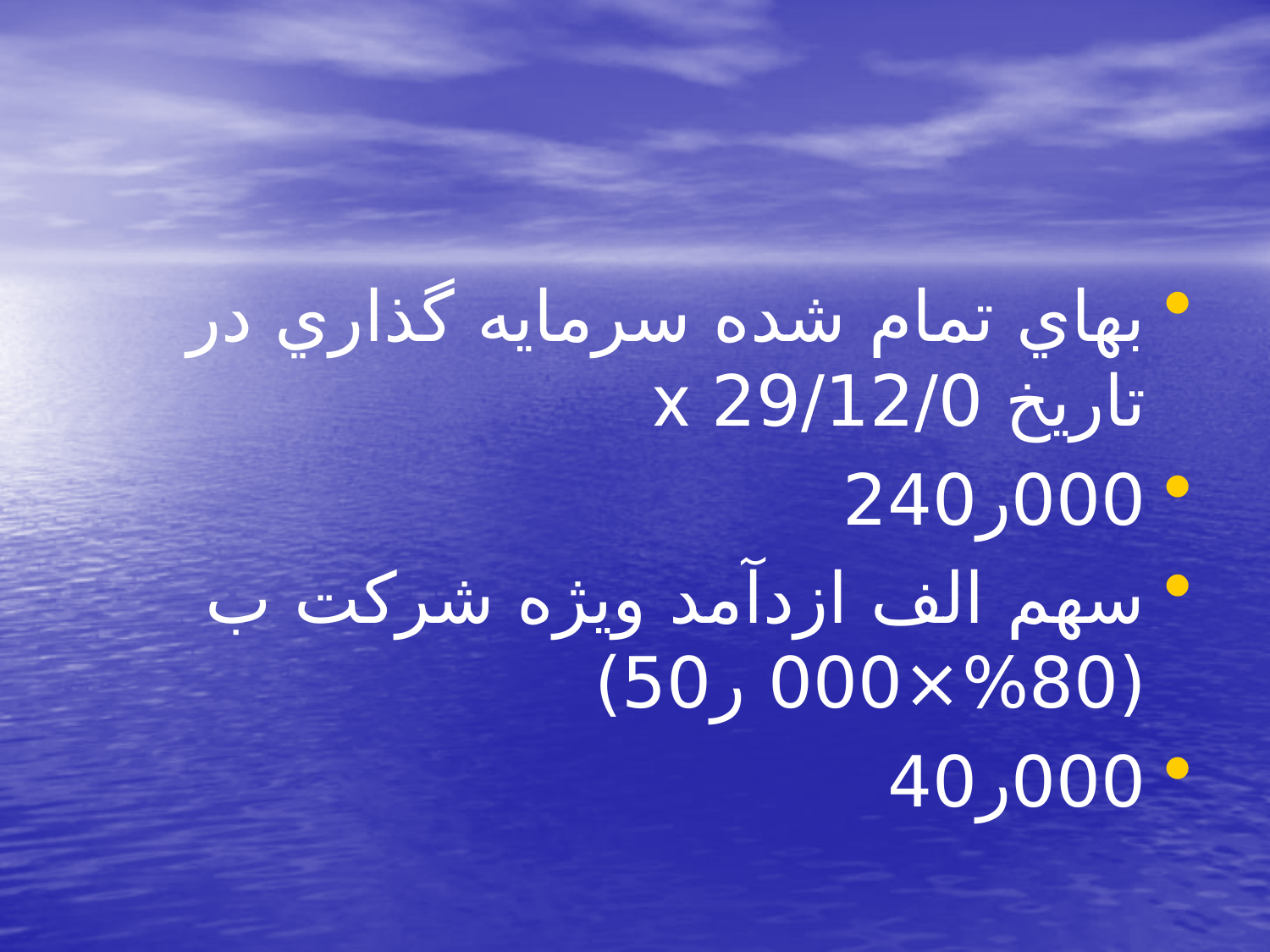

#
بهاي تمام شده سرمايه گذاري در تاريخ 29/12/0 x
000ر240
سهم الف ازدآمد ويژه شركت ب (80%×000 ر50)
000ر40